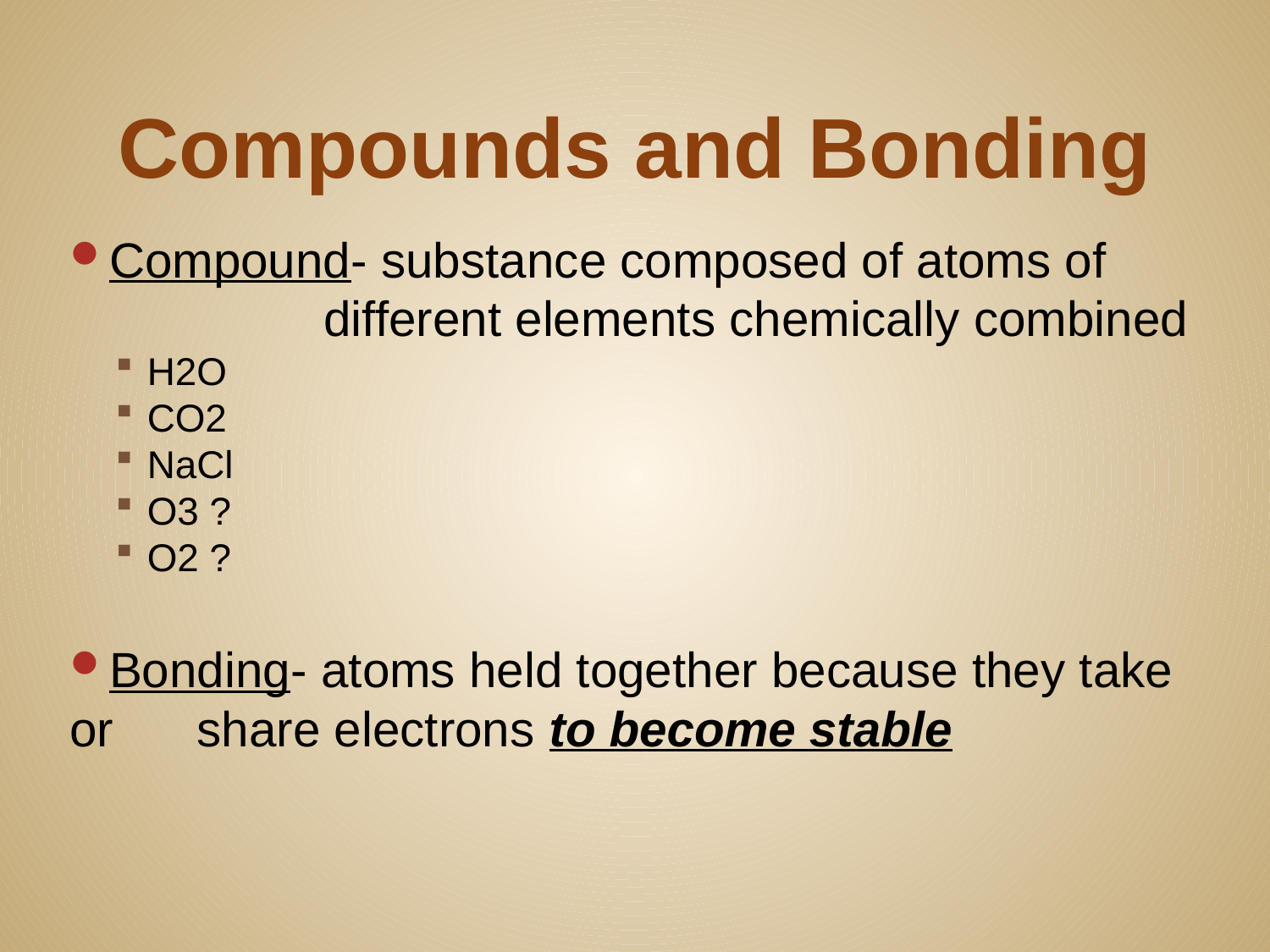

# Compounds and Bonding
Compound- substance composed of atoms of 		different elements chemically combined
H2O
CO2
NaCl
O3 ?
O2 ?

Bonding- atoms held together because they take or 	share electrons to become stable